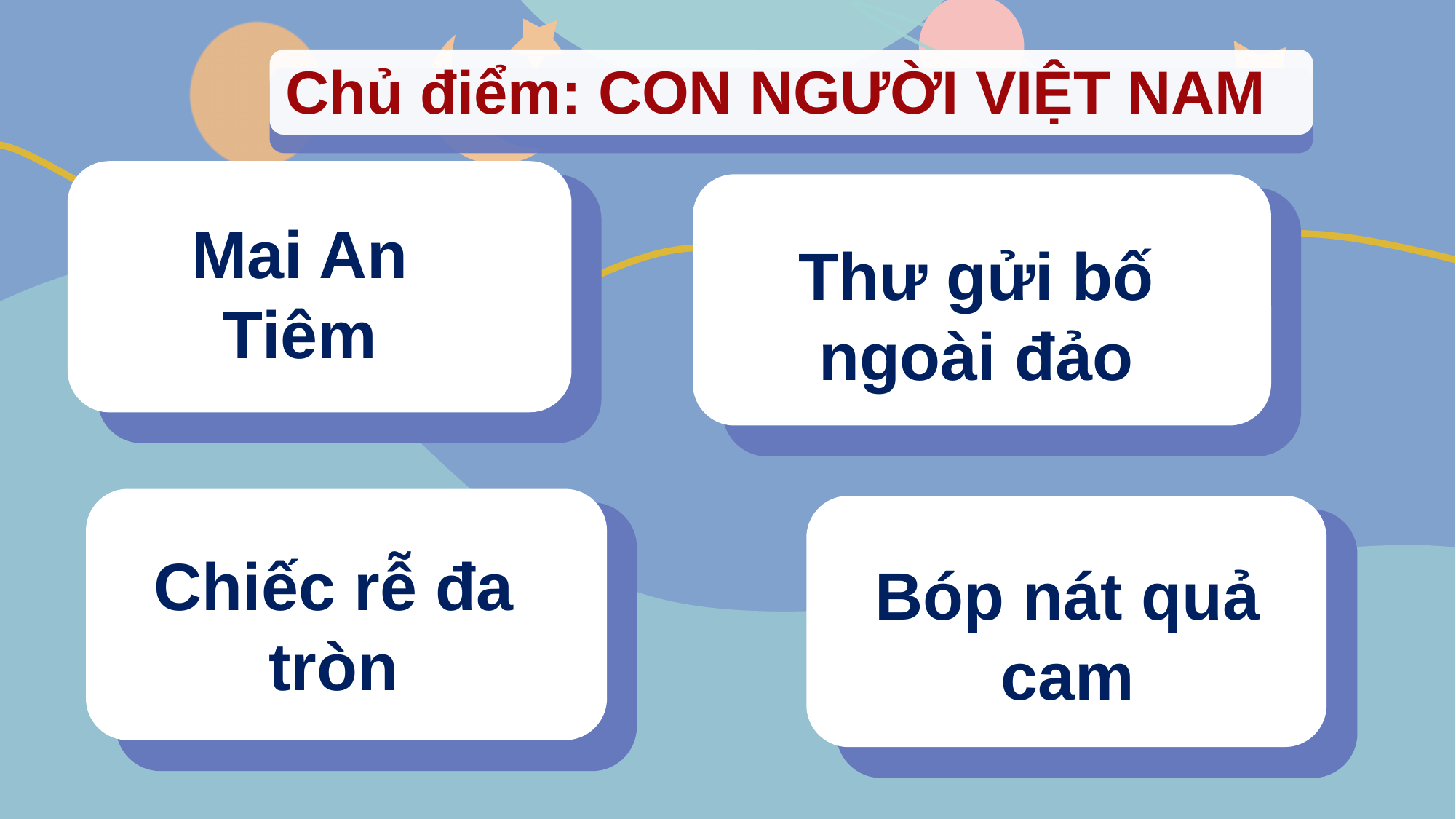

Chủ điểm: CON NGƯỜI VIỆT NAM

Mai An Tiêm
Thư gửi bố ngoài đảo

Chiếc rễ đa tròn
Bóp nát quả cam